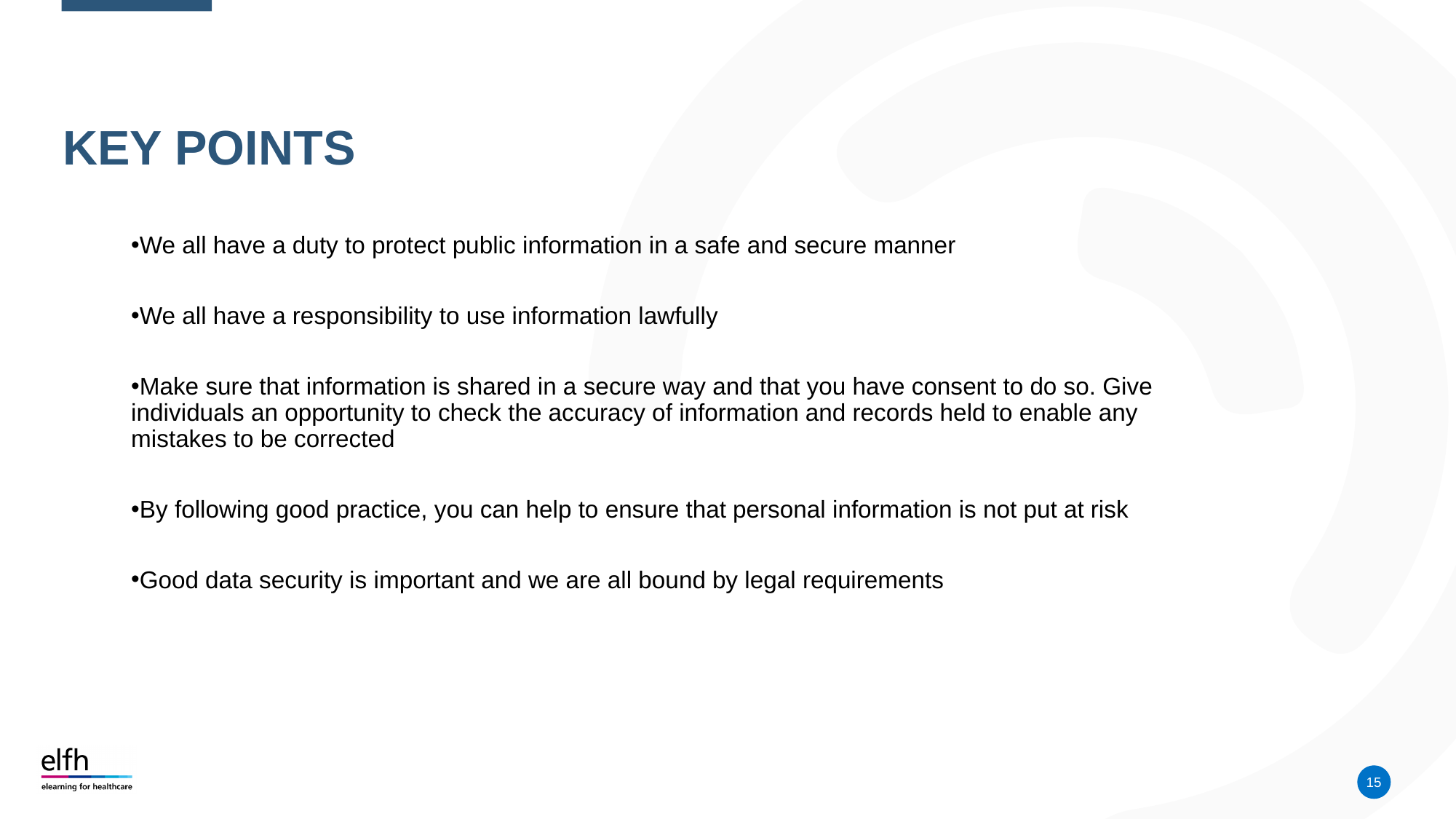

Key points
We all have a duty to protect public information in a safe and secure manner

We all have a responsibility to use information lawfully

Make sure that information is shared in a secure way and that you have consent to do so. Give individuals an opportunity to check the accuracy of information and records held to enable any mistakes to be corrected

By following good practice, you can help to ensure that personal information is not put at risk

Good data security is important and we are all bound by legal requirements

15